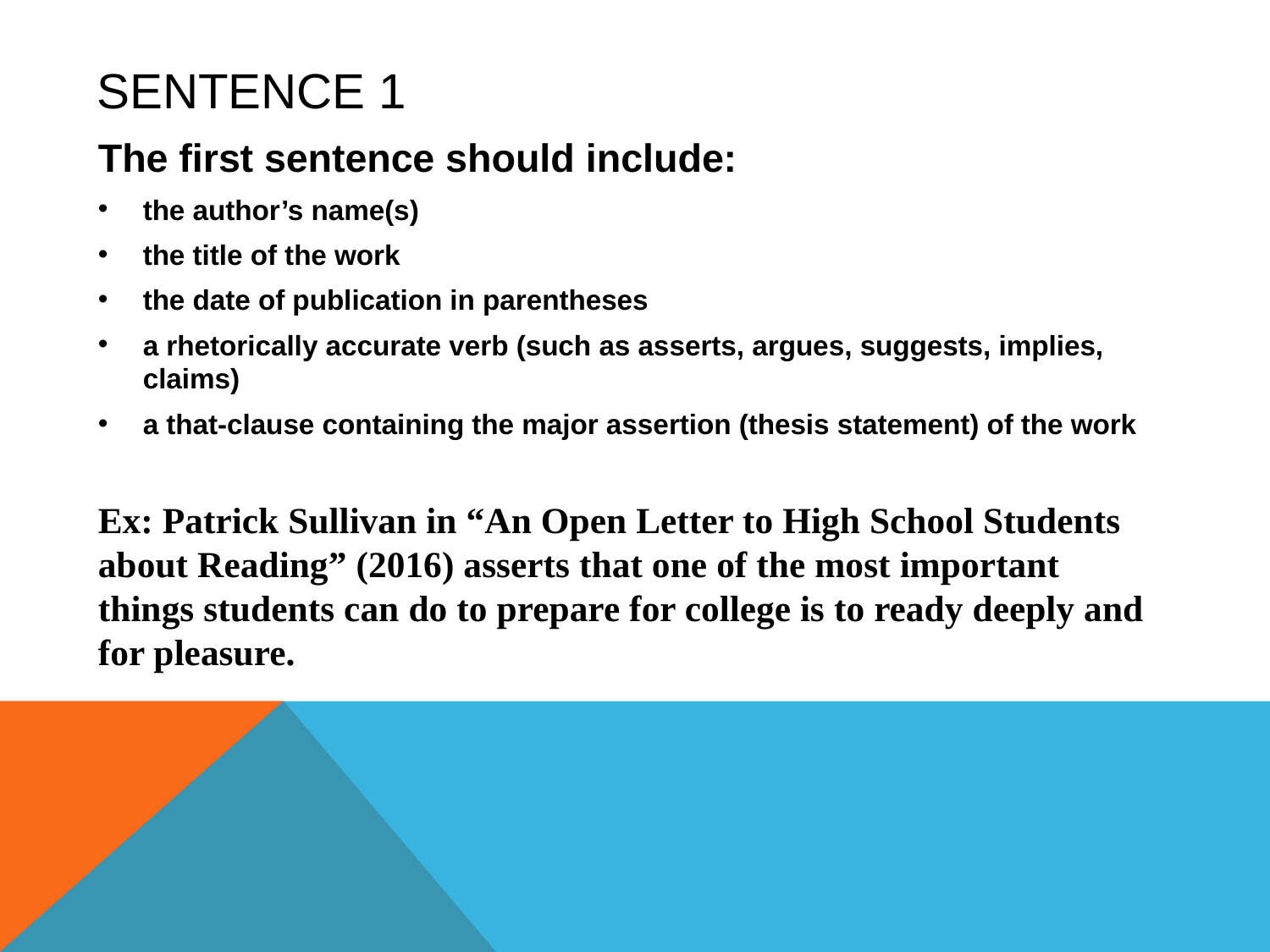

# Sentence 1
The first sentence should include:
the author’s name(s)
the title of the work
the date of publication in parentheses
a rhetorically accurate verb (such as asserts, argues, suggests, implies, claims)
a that-clause containing the major assertion (thesis statement) of the work

Ex: Patrick Sullivan in “An Open Letter to High School Students about Reading” (2016) asserts that one of the most important things students can do to prepare for college is to ready deeply and for pleasure.